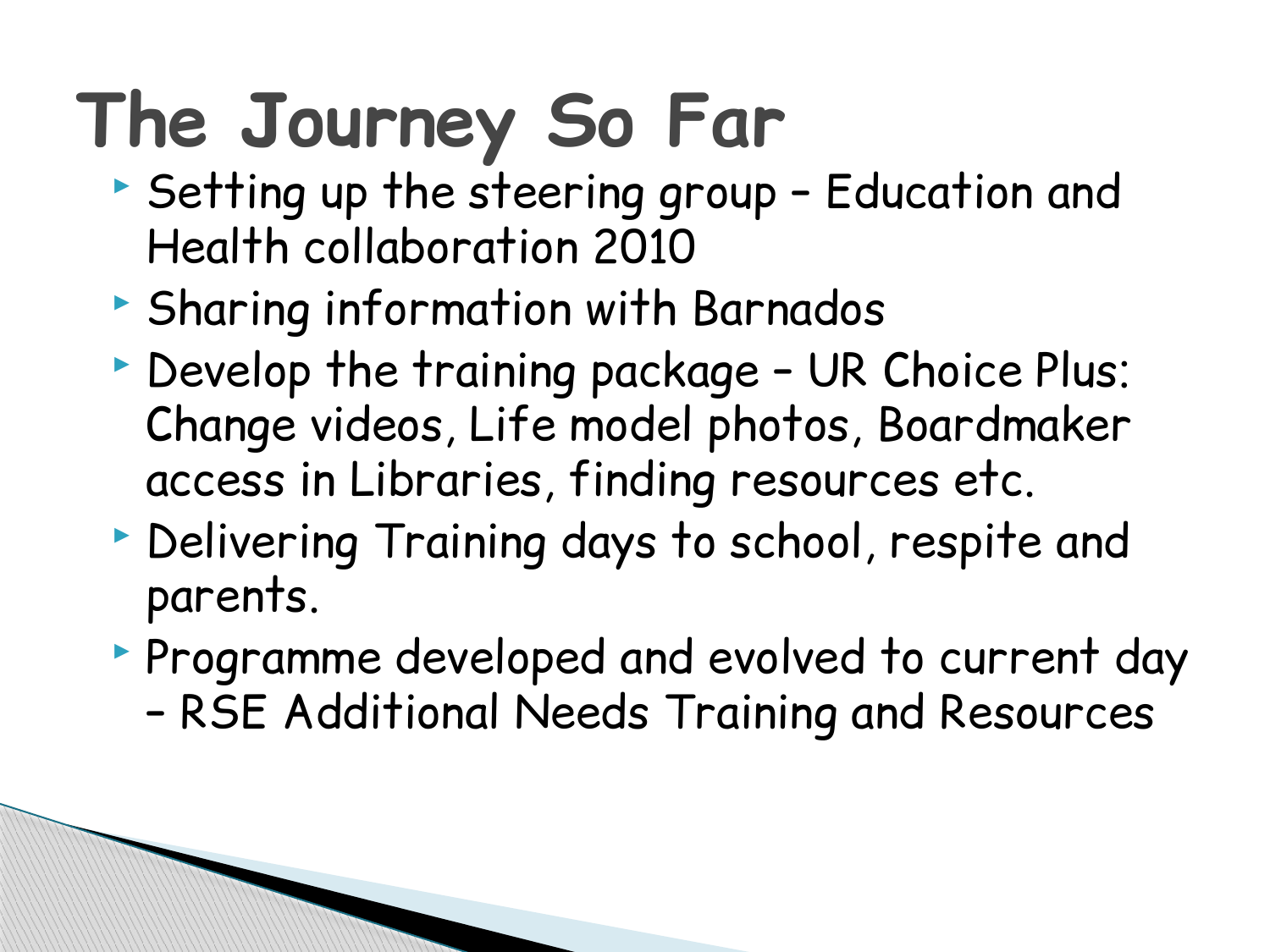

# The Journey So Far
Setting up the steering group – Education and Health collaboration 2010
Sharing information with Barnados
Develop the training package – UR Choice Plus: Change videos, Life model photos, Boardmaker access in Libraries, finding resources etc.
Delivering Training days to school, respite and parents.
Programme developed and evolved to current day – RSE Additional Needs Training and Resources